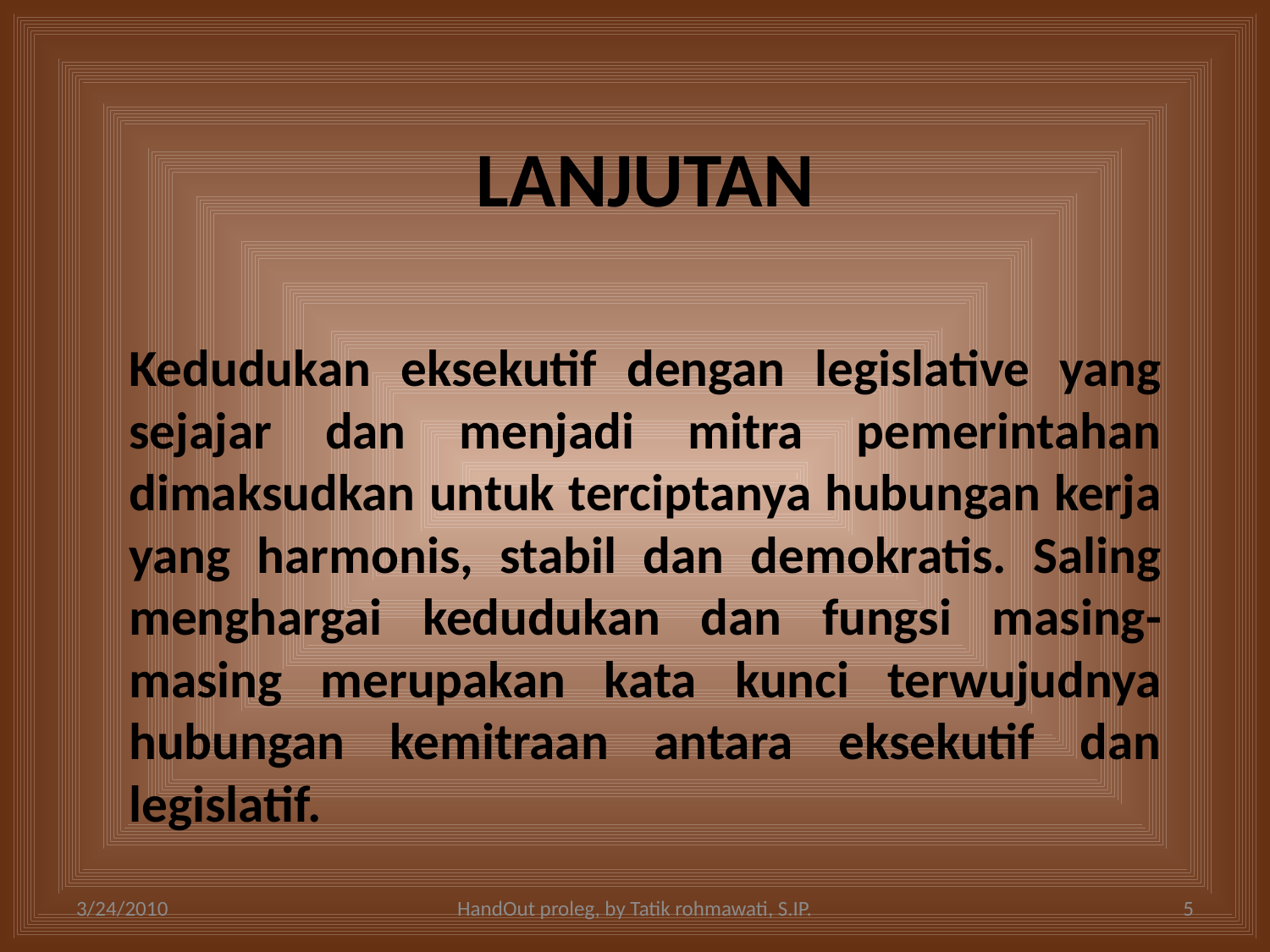

# LANJUTAN
Kedudukan eksekutif dengan legislative yang sejajar dan menjadi mitra pemerintahan dimaksudkan untuk terciptanya hubungan kerja yang harmonis, stabil dan demokratis. Saling menghargai kedudukan dan fungsi masing-masing merupakan kata kunci terwujudnya hubungan kemitraan antara eksekutif dan legislatif.
3/24/2010
HandOut proleg, by Tatik rohmawati, S.IP.
5